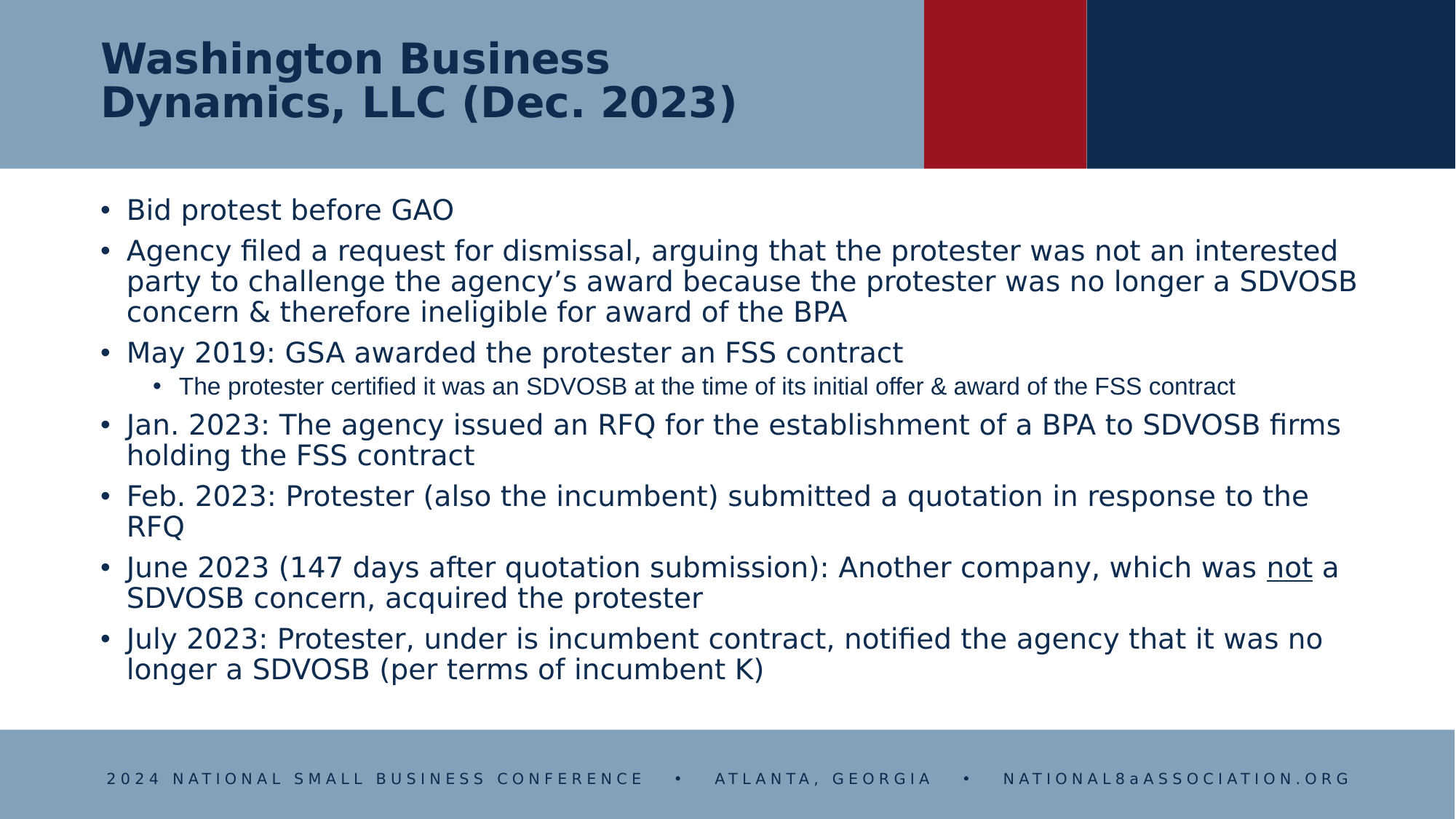

# Washington Business Dynamics, LLC (Dec. 2023)
Bid protest before GAO
Agency filed a request for dismissal, arguing that the protester was not an interested party to challenge the agency’s award because the protester was no longer a SDVOSB concern & therefore ineligible for award of the BPA
May 2019: GSA awarded the protester an FSS contract
The protester certified it was an SDVOSB at the time of its initial offer & award of the FSS contract
Jan. 2023: The agency issued an RFQ for the establishment of a BPA to SDVOSB firms holding the FSS contract
Feb. 2023: Protester (also the incumbent) submitted a quotation in response to the RFQ
June 2023 (147 days after quotation submission): Another company, which was not a SDVOSB concern, acquired the protester
July 2023: Protester, under is incumbent contract, notified the agency that it was no longer a SDVOSB (per terms of incumbent K)